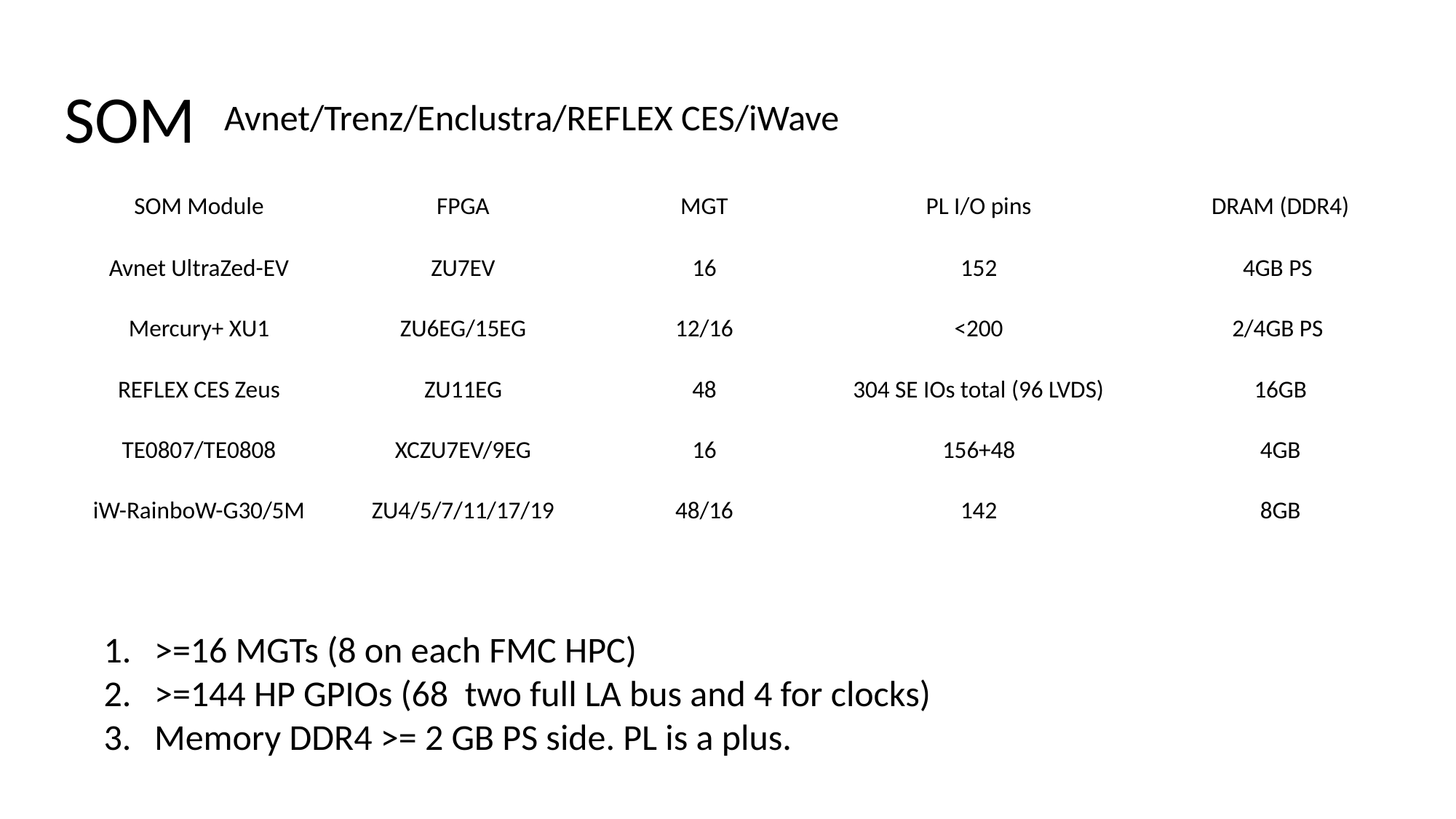

# SOM
Avnet/Trenz/Enclustra/REFLEX CES/iWave

| SOM Module | FPGA | MGT | PL I/O pins | DRAM (DDR4) |
| --- | --- | --- | --- | --- |
| Avnet UltraZed-EV | ZU7EV | 16 | 152 | 4GB PS |
| Mercury+ XU1 | ZU6EG/15EG | 12/16 | <200 | 2/4GB PS |
| REFLEX CES Zeus | ZU11EG | 48 | 304 SE IOs total (96 LVDS) | 16GB |
| TE0807/TE0808 | XCZU7EV/9EG | 16 | 156+48 | 4GB |
| iW-RainboW-G30/5M | ZU4/5/7/11/17/19 | 48/16 | 142 | 8GB |
>=16 MGTs (8 on each FMC HPC)
>=144 HP GPIOs (68  two full LA bus and 4 for clocks)
Memory DDR4 >= 2 GB PS side. PL is a plus.